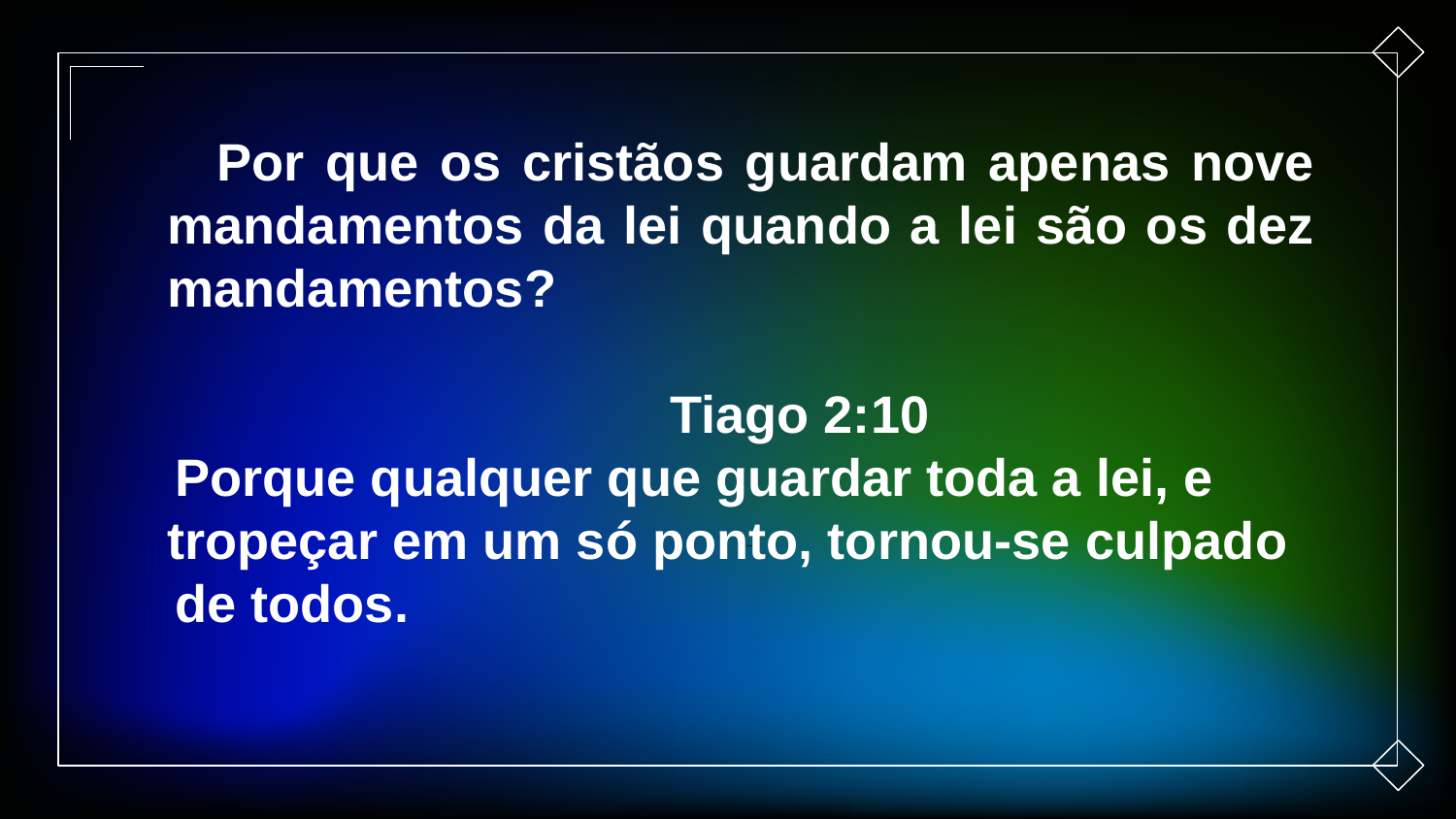

Por que os cristãos guardam apenas nove mandamentos da lei quando a lei são os dez mandamentos?

                                      Tiago 2:10
    Porque qualquer que guardar toda a lei, e tropeçar em um só ponto, tornou-se culpado
    de todos.